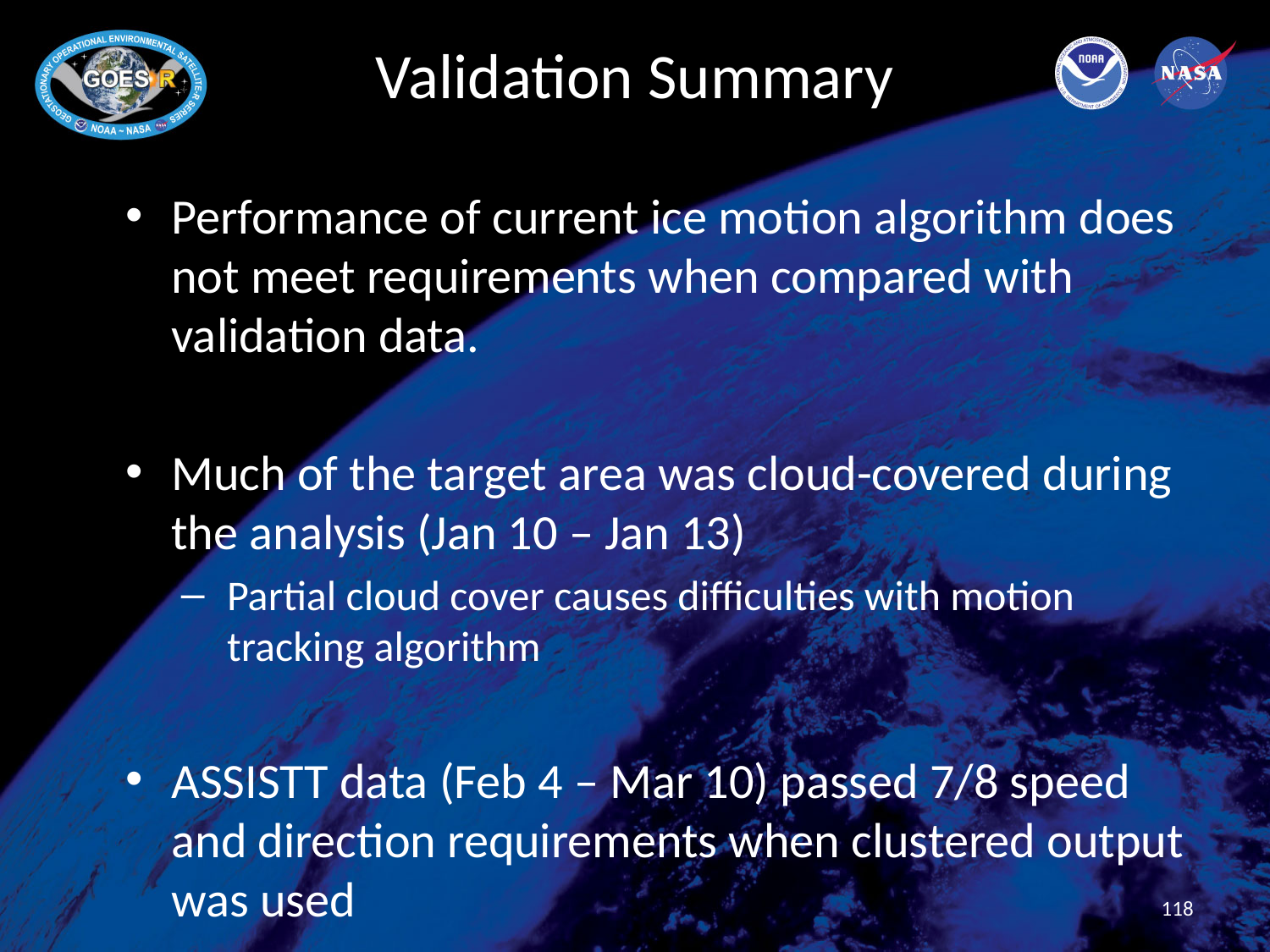

# Validation Summary
Performance of current ice motion algorithm does not meet requirements when compared with validation data.

Much of the target area was cloud-covered during the analysis (Jan 10 – Jan 13)
Partial cloud cover causes difficulties with motion tracking algorithm

ASSISTT data (Feb 4 – Mar 10) passed 7/8 speed and direction requirements when clustered output was used

118